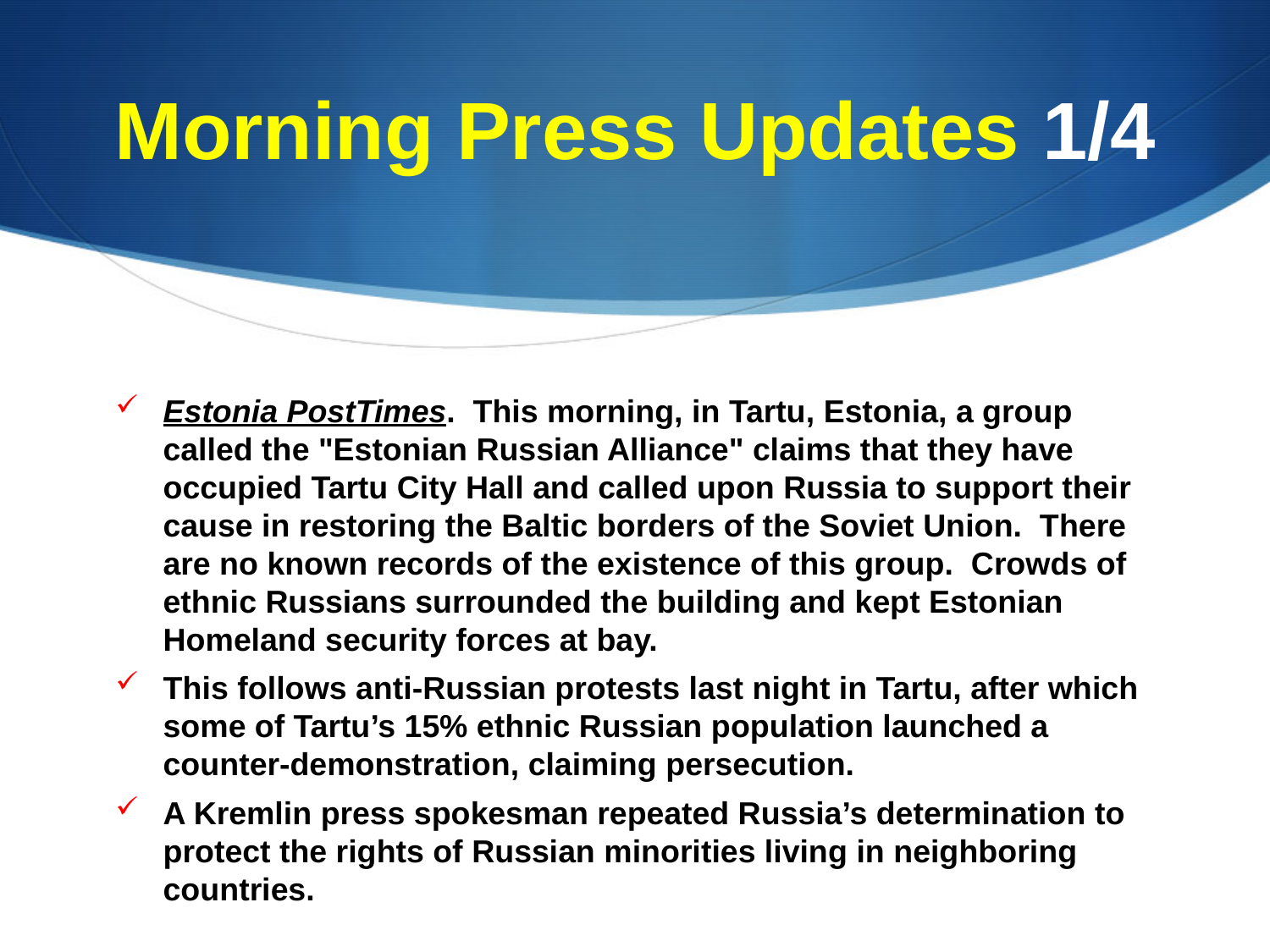

# Morning Press Updates 1/4
Estonia PostTimes.  This morning, in Tartu, Estonia, a group called the "Estonian Russian Alliance" claims that they have occupied Tartu City Hall and called upon Russia to support their cause in restoring the Baltic borders of the Soviet Union.  There are no known records of the existence of this group.  Crowds of ethnic Russians surrounded the building and kept Estonian Homeland security forces at bay.
This follows anti-Russian protests last night in Tartu, after which some of Tartu’s 15% ethnic Russian population launched a counter-demonstration, claiming persecution.
A Kremlin press spokesman repeated Russia’s determination to protect the rights of Russian minorities living in neighboring countries.